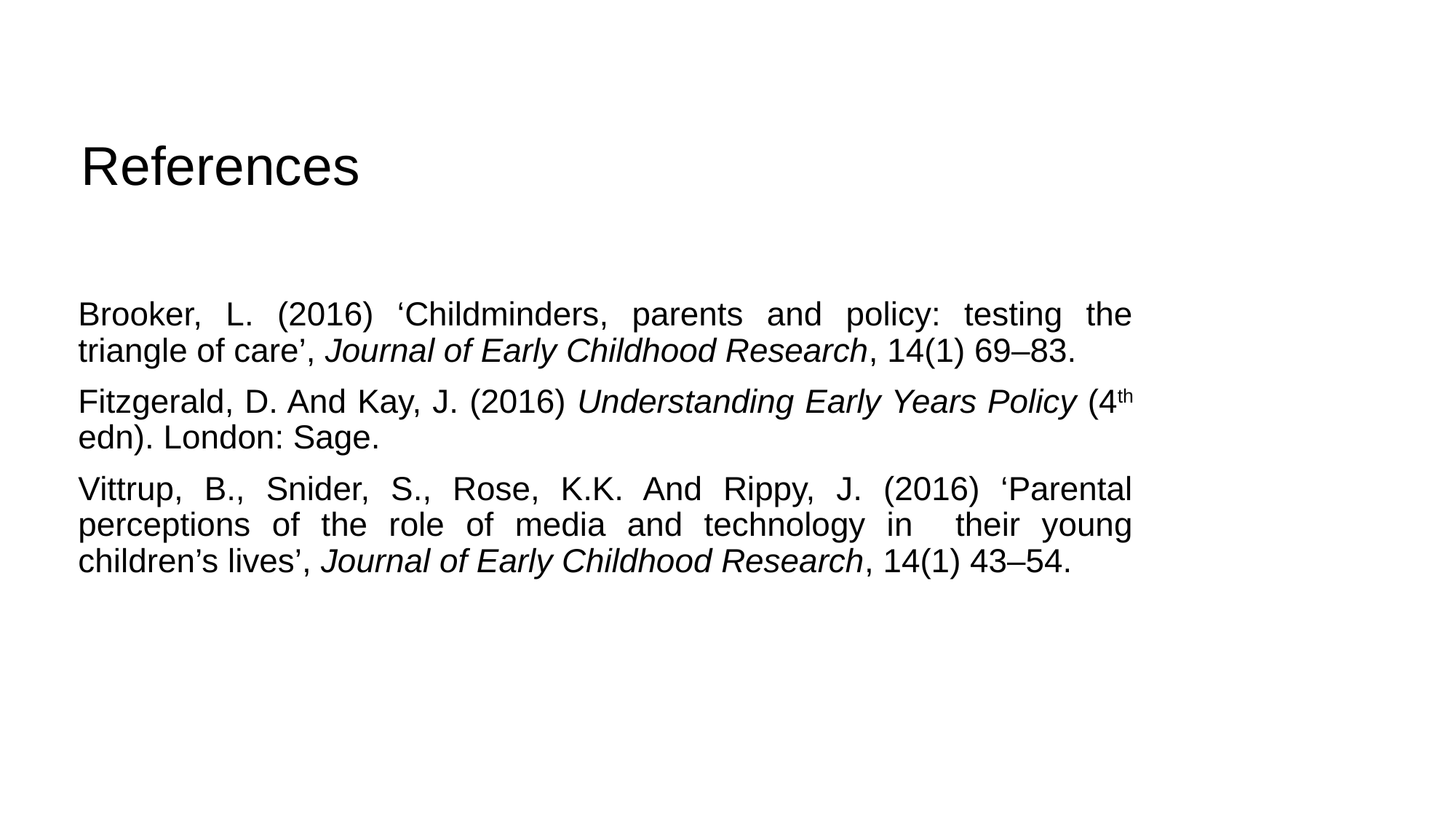

# References
Brooker, L. (2016) ‘Childminders, parents and policy: testing the triangle of care’, Journal of Early Childhood Research, 14(1) 69–83.
Fitzgerald, D. And Kay, J. (2016) Understanding Early Years Policy (4th edn). London: Sage.
Vittrup, B., Snider, S., Rose, K.K. And Rippy, J. (2016) ‘Parental perceptions of the role of media and technology in  their young children’s lives’, Journal of Early Childhood Research, 14(1) 43–54.